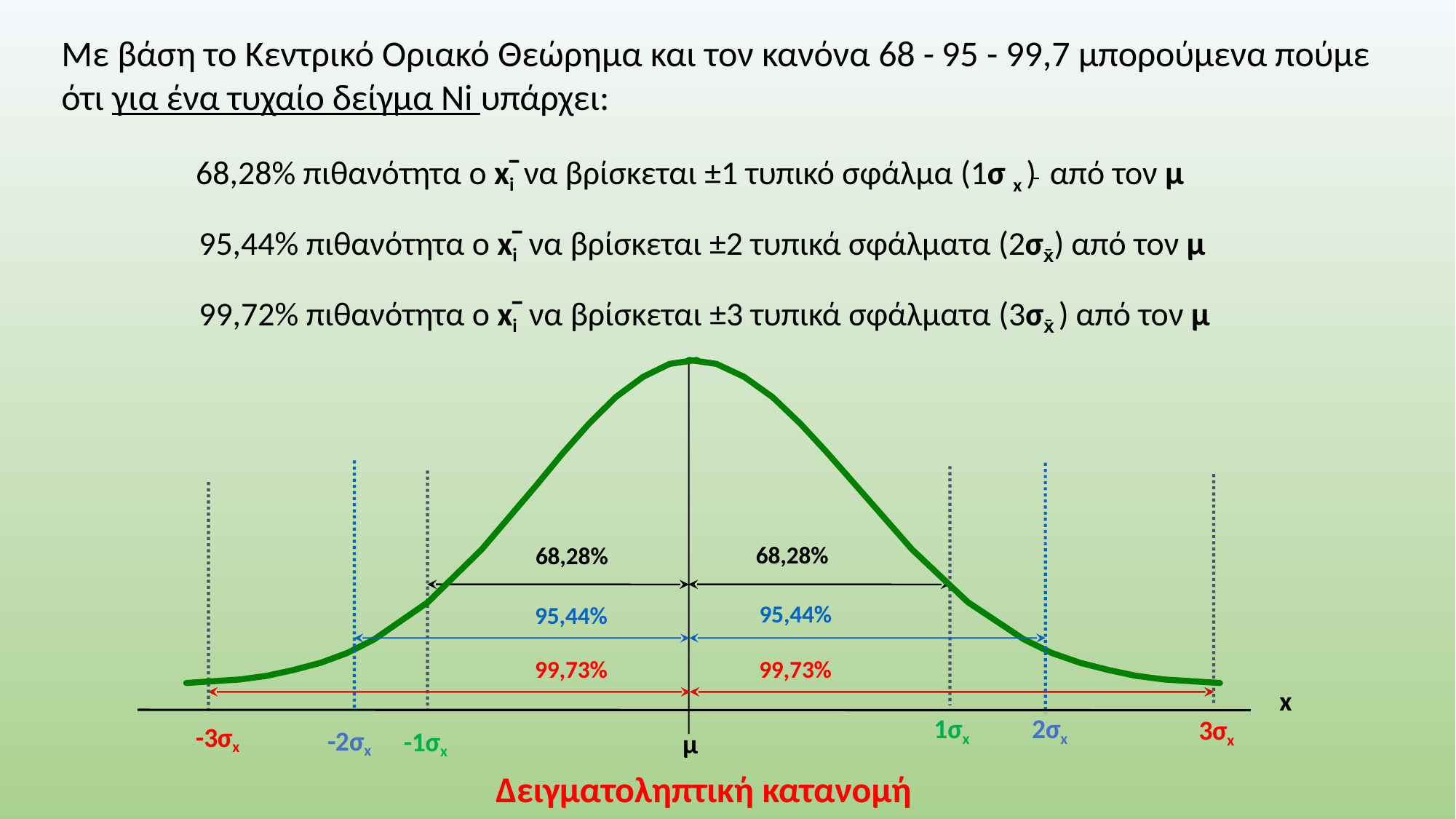

# Με βάση το Κεντρικό Οριακό Θεώρημα και τον κανόνα 68 - 95 - 99,7 μπορούμενα πούμε ότι για ένα τυχαίο δείγμα Ni υπάρχει:
68,28% πιθανότητα ο xī να βρίσκεται ±1 τυπικό σφάλμα (1σ x)̄ από τον μ
     95,44% πιθανότητα ο xī να βρίσκεται ±2 τυπικά σφάλματα (2σx̄) από τον μ
     99,72% πιθανότητα ο xī να βρίσκεται ±3 τυπικά σφάλματα (3σx̄ ) από τον μ

99,73%

μ

95,44%

x

68,28%
68,28%
95,44%
99,73%
1σx
2σx
3σx
-3σx
-2σx
-1σx
Δειγματοληπτική κατανομή